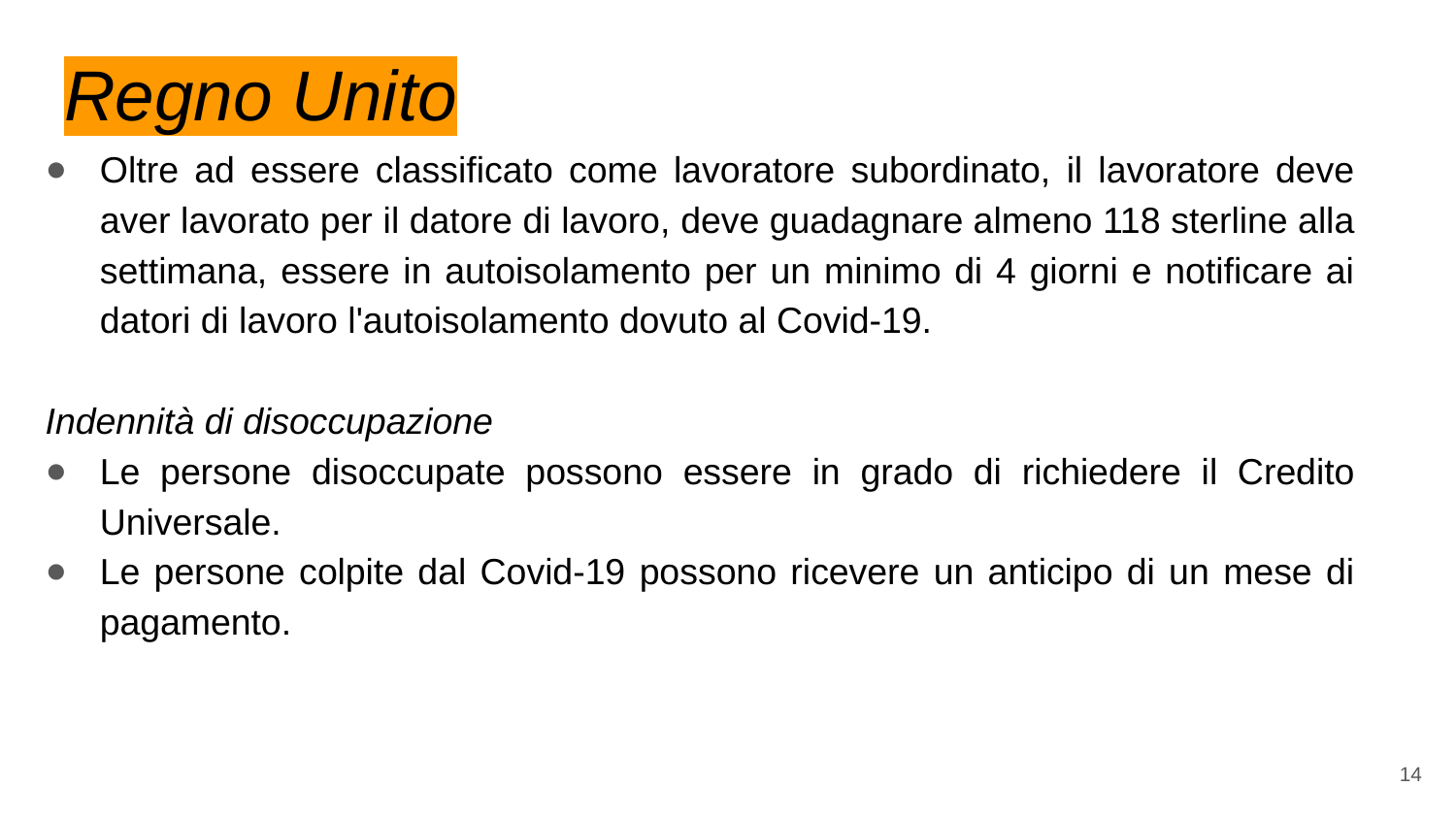

# Regno Unito

Oltre ad essere classificato come lavoratore subordinato, il lavoratore deve aver lavorato per il datore di lavoro, deve guadagnare almeno 118 sterline alla settimana, essere in autoisolamento per un minimo di 4 giorni e notificare ai datori di lavoro l'autoisolamento dovuto al Covid-19.

Indennità di disoccupazione
Le persone disoccupate possono essere in grado di richiedere il Credito Universale.
Le persone colpite dal Covid-19 possono ricevere un anticipo di un mese di pagamento.

14